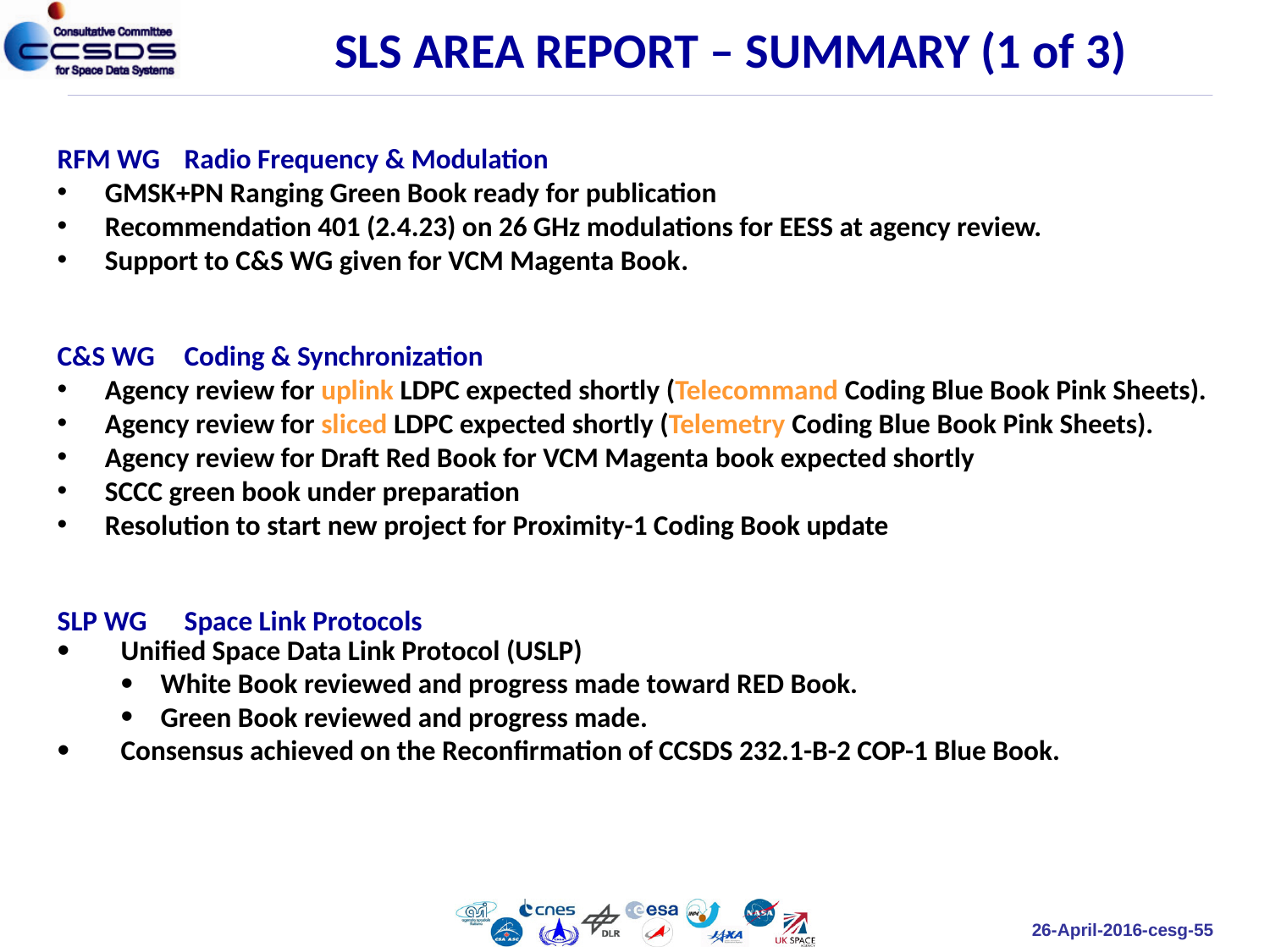

SLS AREA REPORT – SUMMARY (1 of 3)

RFM WG	Radio Frequency & Modulation
GMSK+PN Ranging Green Book ready for publication
Recommendation 401 (2.4.23) on 26 GHz modulations for EESS at agency review.
Support to C&S WG given for VCM Magenta Book.

C&S WG	Coding & Synchronization
Agency review for uplink LDPC expected shortly (Telecommand Coding Blue Book Pink Sheets).
Agency review for sliced LDPC expected shortly (Telemetry Coding Blue Book Pink Sheets).
Agency review for Draft Red Book for VCM Magenta book expected shortly
SCCC green book under preparation
Resolution to start new project for Proximity-1 Coding Book update

SLP WG	Space Link Protocols
Unified Space Data Link Protocol (USLP)
White Book reviewed and progress made toward RED Book.
Green Book reviewed and progress made.
Consensus achieved on the Reconfirmation of CCSDS 232.1-B-2 COP-1 Blue Book.